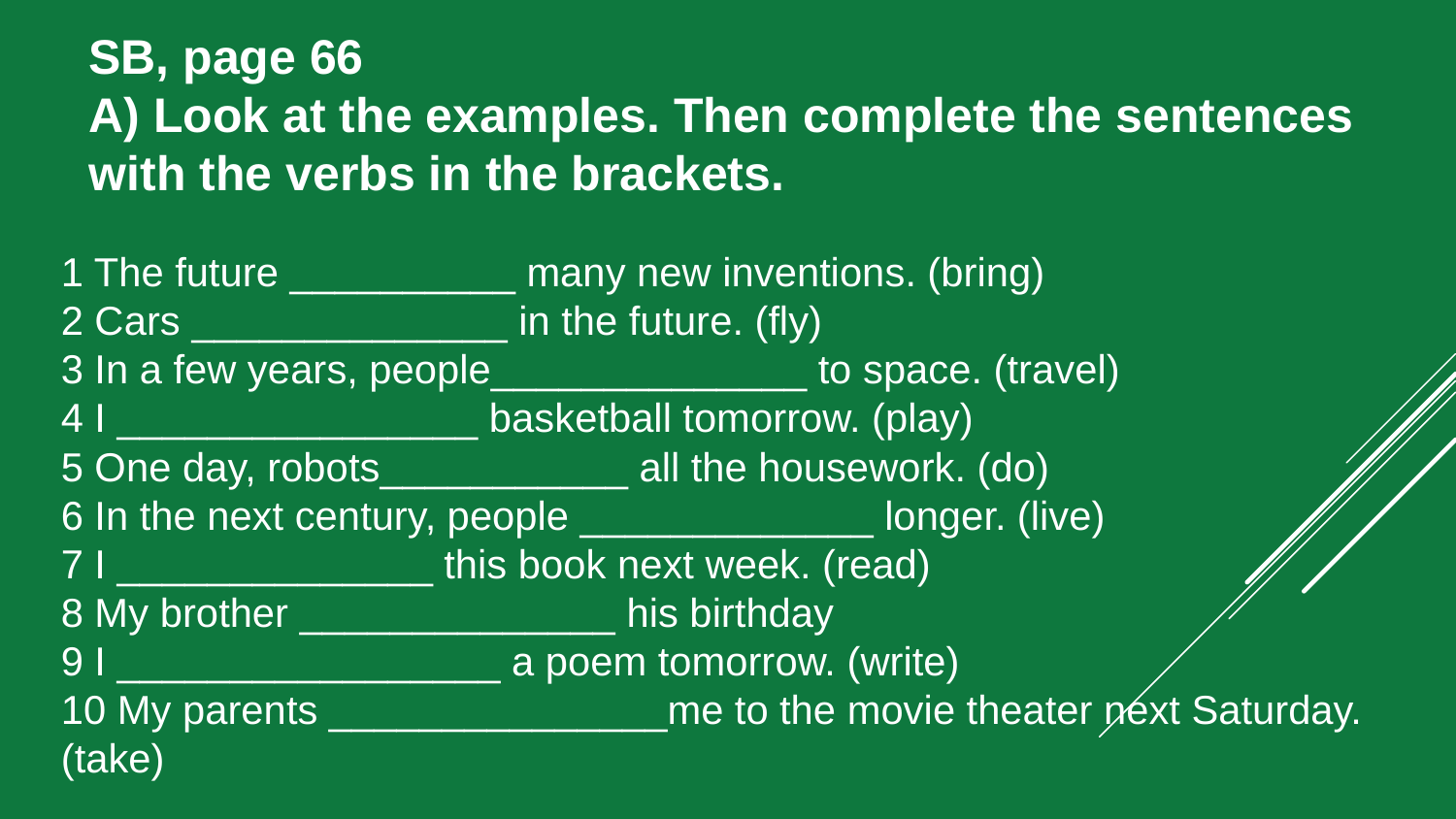

SB, page 66
A) Look at the examples. Then complete the sentences
with the verbs in the brackets.
1 The future __________ many new inventions. (bring)
2 Cars ______________ in the future. (fly)
3 In a few years, people______________ to space. (travel)
4 I ________________ basketball tomorrow. (play)
5 One day, robots___________ all the housework. (do)
6 In the next century, people _____________ longer. (live)
7 I ______________ this book next week. (read)
8 My brother ______________ his birthday
9 I _________________ a poem tomorrow. (write)
10 My parents _______________me to the movie theater next Saturday. (take)